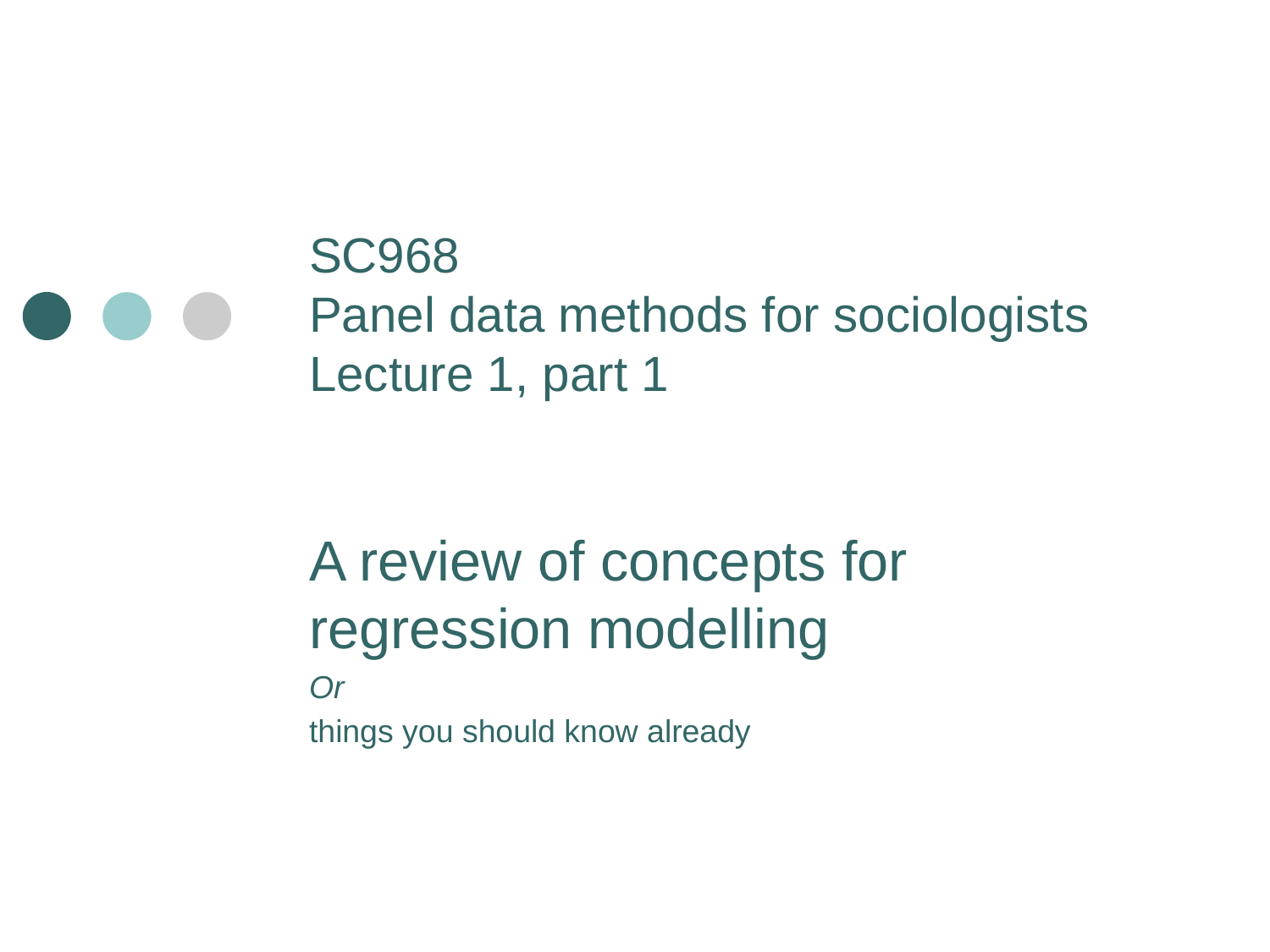

# SC968 Panel data methods for sociologists Lecture 1, part 1
A review of concepts for regression modelling
Or
things you should know already